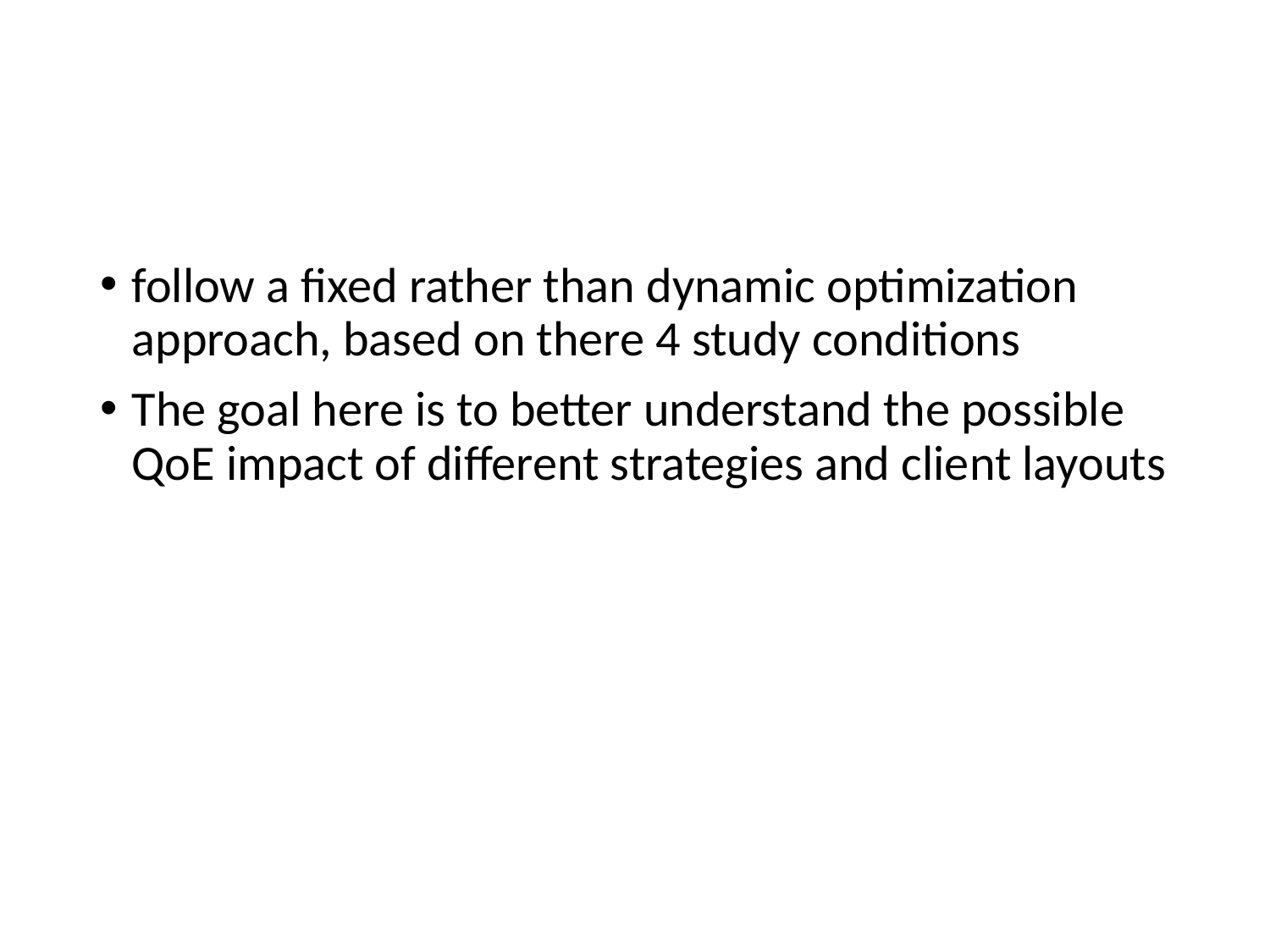

#
follow a fixed rather than dynamic optimization approach, based on there 4 study conditions
The goal here is to better understand the possible QoE impact of different strategies and client layouts